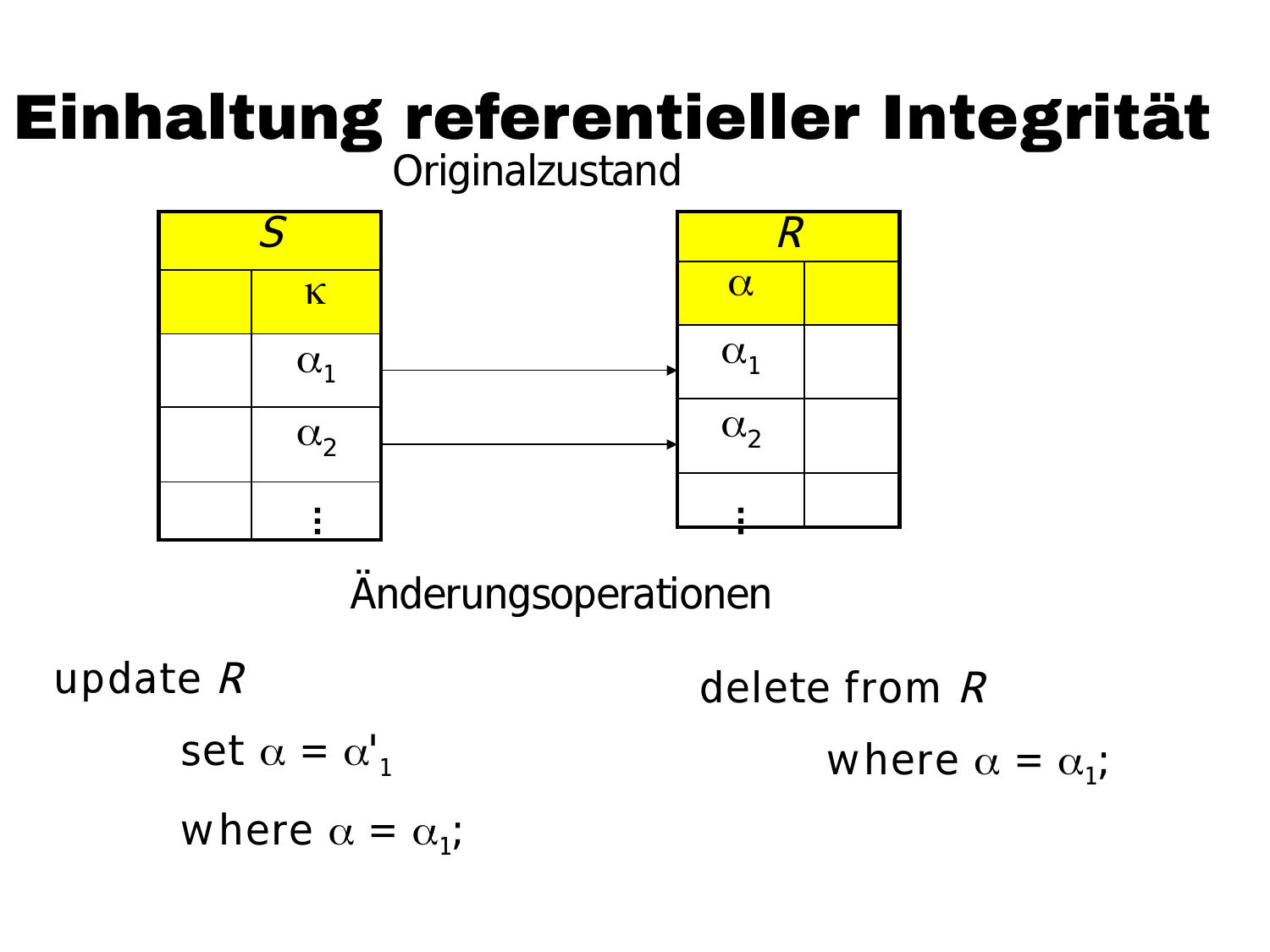

# Einhaltung referentieller Integrität
Originalzustand
| S |  |
| --- | --- |
|  | κ |
|  | α1 |
|  | α2 |
|  |  |
| R |  |
| --- | --- |
| α |  |
| α1 |  |
| α2 |  |
|  |  |

Änderungsoperationen
update R
	set α = α'1
	where α = α1;
delete from R
	where α = α1;